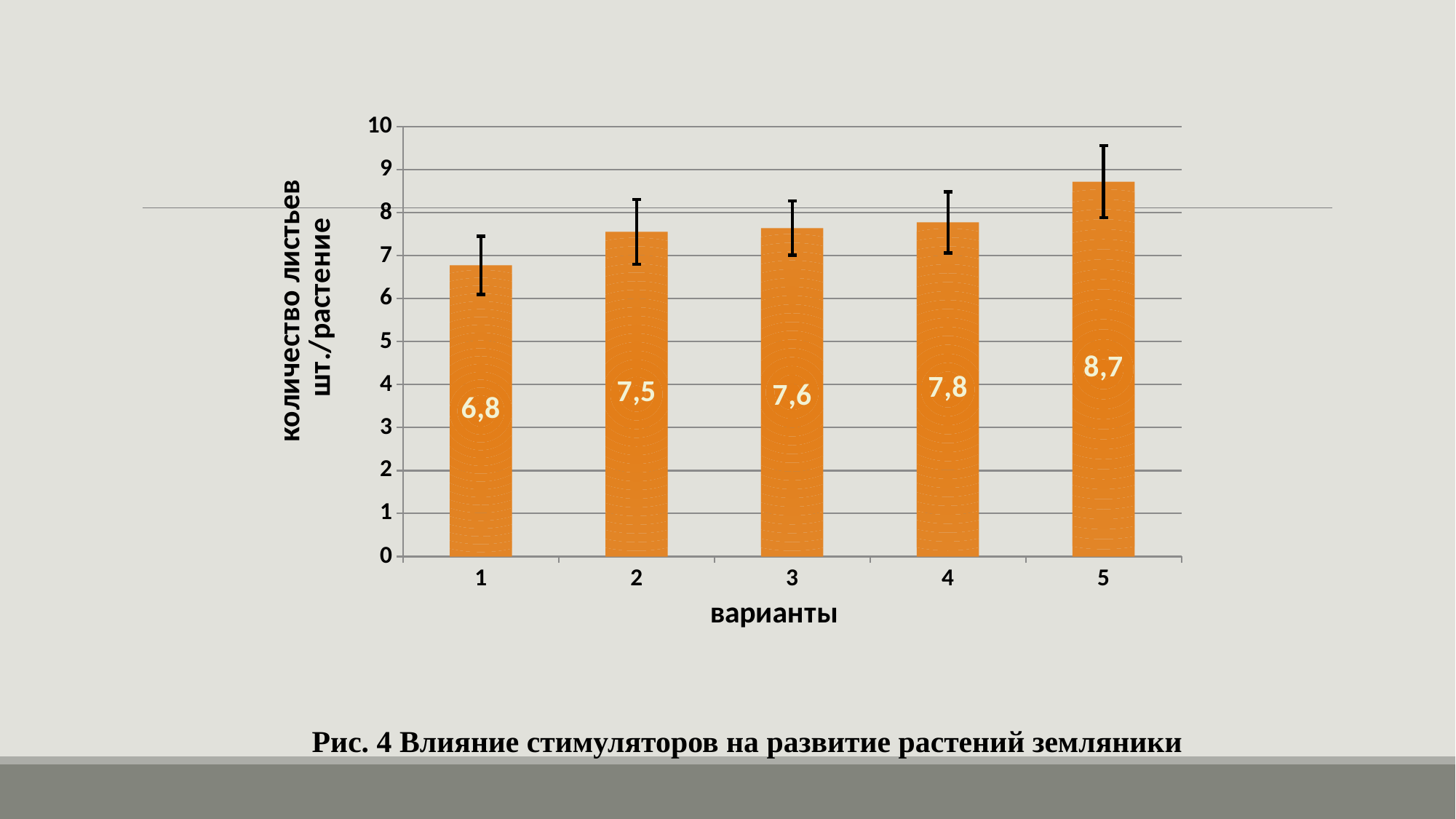

### Chart

| Category |  |
|---|---|
Рис. 4 Влияние стимуляторов на развитие растений земляники